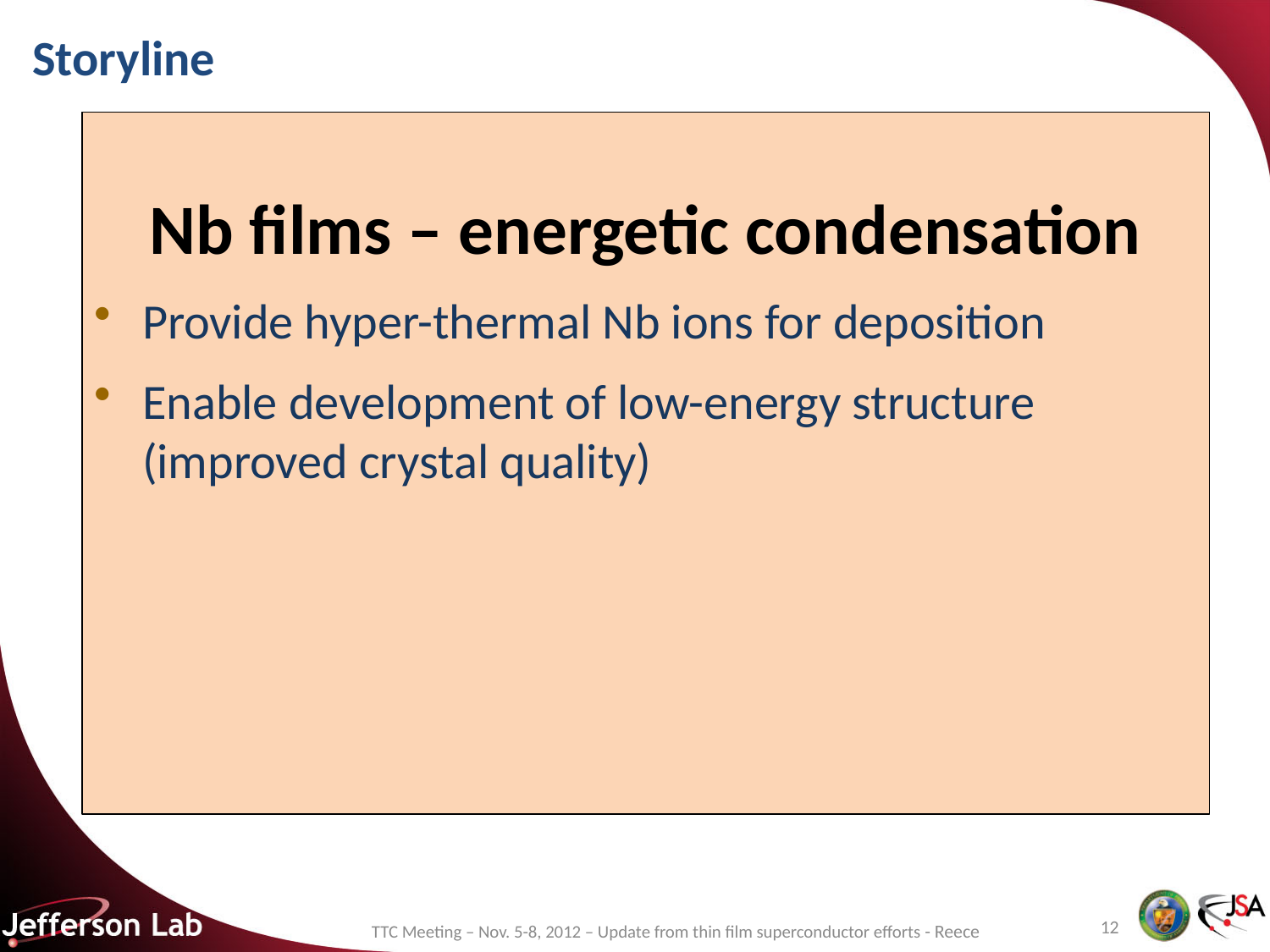

# Storyline

Nb films – energetic condensation
Provide hyper-thermal Nb ions for deposition
Enable development of low-energy structure (improved crystal quality)